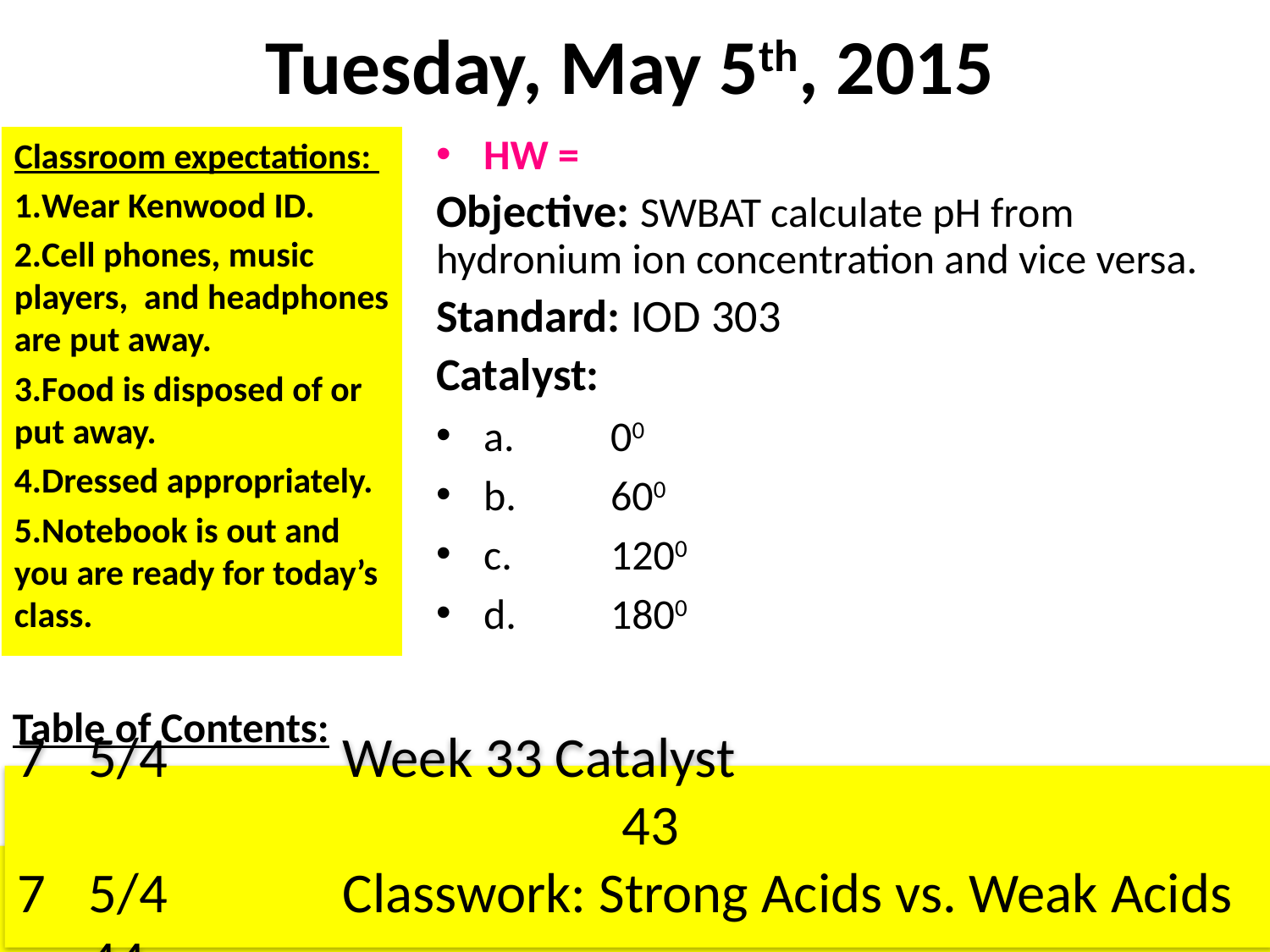

# Tuesday, May 5th, 2015
Classroom expectations:
Wear Kenwood ID.
Cell phones, music players,  and headphones are put away.
Food is disposed of or put away.
Dressed appropriately.
Notebook is out and you are ready for today’s class.

HW =
Objective: SWBAT calculate pH from hydronium ion concentration and vice versa.
Standard: IOD 303
Catalyst:
a.	00
b.	600
c.	1200
d.	1800

Table of Contents:
7	5/4		Week 33 Catalyst								  43
7	5/4		Classwork: Strong Acids vs. Weak Acids  44